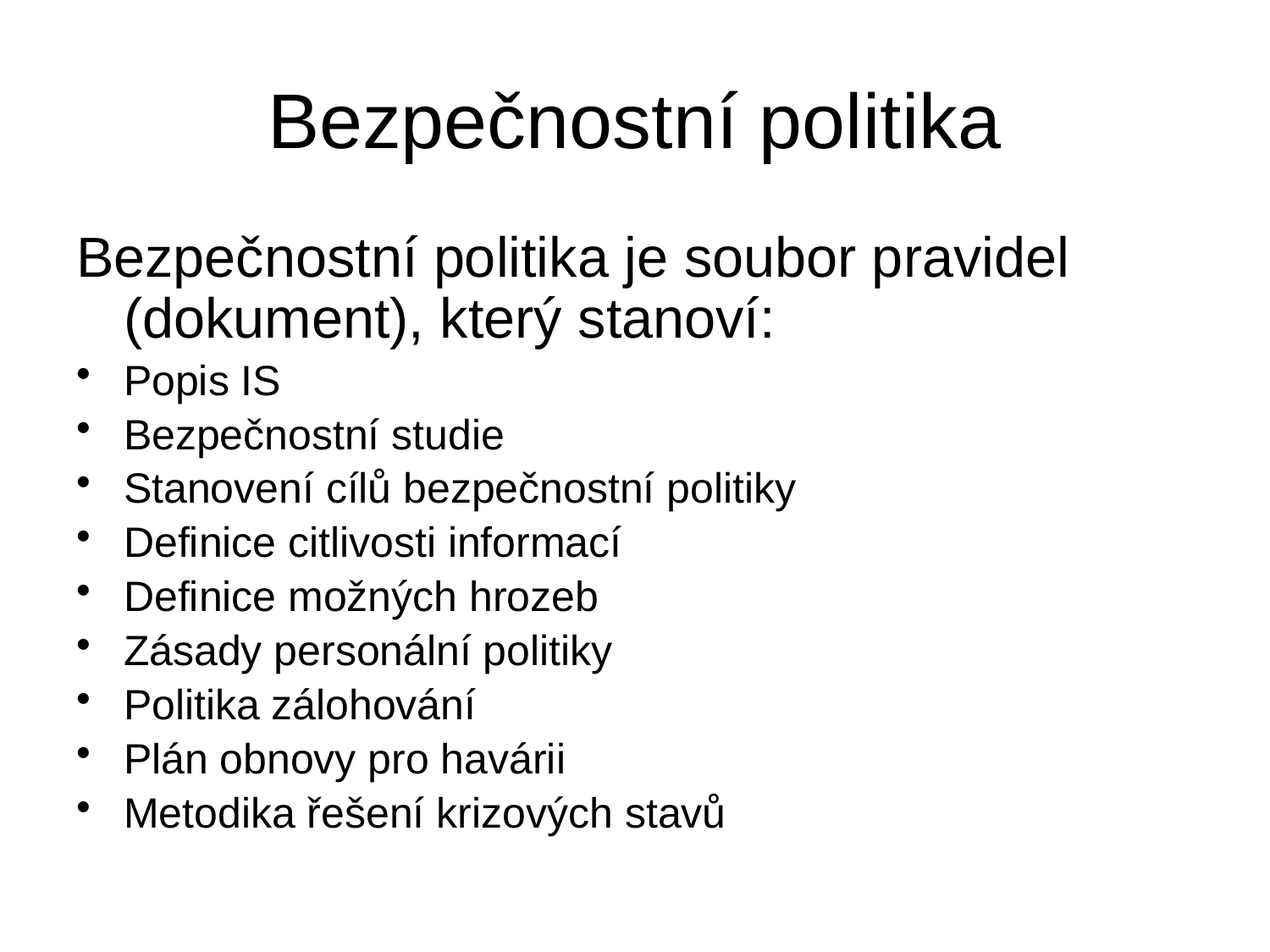

# Bezpečnostní politika
Bezpečnostní politika je soubor pravidel (dokument), který stanoví:
Popis IS
Bezpečnostní studie
Stanovení cílů bezpečnostní politiky
Definice citlivosti informací
Definice možných hrozeb
Zásady personální politiky
Politika zálohování
Plán obnovy pro havárii
Metodika řešení krizových stavů